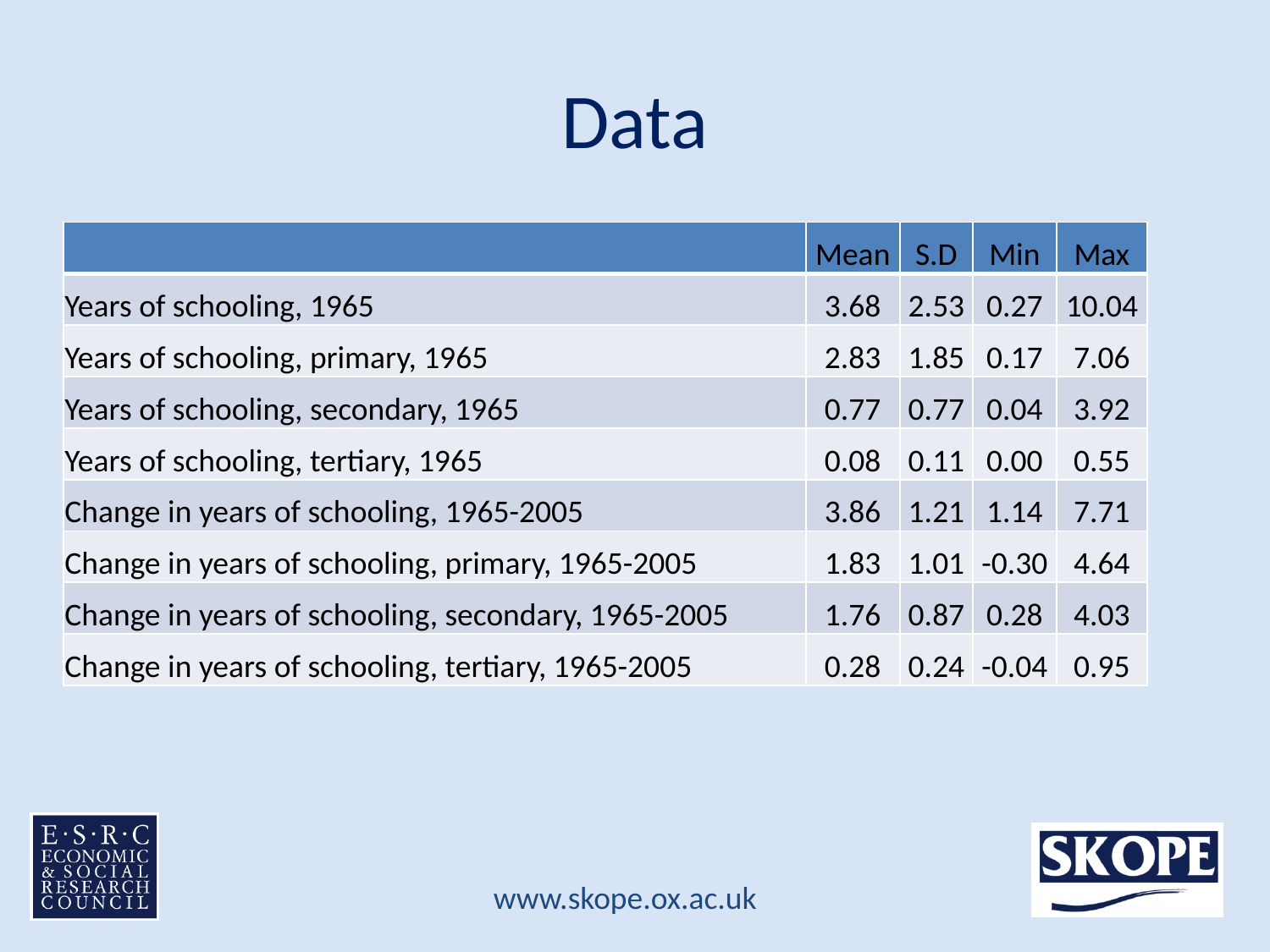

# Data
|  | Mean | S.D | Min | Max |
| --- | --- | --- | --- | --- |
| Years of schooling, 1965 | 3.68 | 2.53 | 0.27 | 10.04 |
| Years of schooling, primary, 1965 | 2.83 | 1.85 | 0.17 | 7.06 |
| Years of schooling, secondary, 1965 | 0.77 | 0.77 | 0.04 | 3.92 |
| Years of schooling, tertiary, 1965 | 0.08 | 0.11 | 0.00 | 0.55 |
| Change in years of schooling, 1965-2005 | 3.86 | 1.21 | 1.14 | 7.71 |
| Change in years of schooling, primary, 1965-2005 | 1.83 | 1.01 | -0.30 | 4.64 |
| Change in years of schooling, secondary, 1965-2005 | 1.76 | 0.87 | 0.28 | 4.03 |
| Change in years of schooling, tertiary, 1965-2005 | 0.28 | 0.24 | -0.04 | 0.95 |